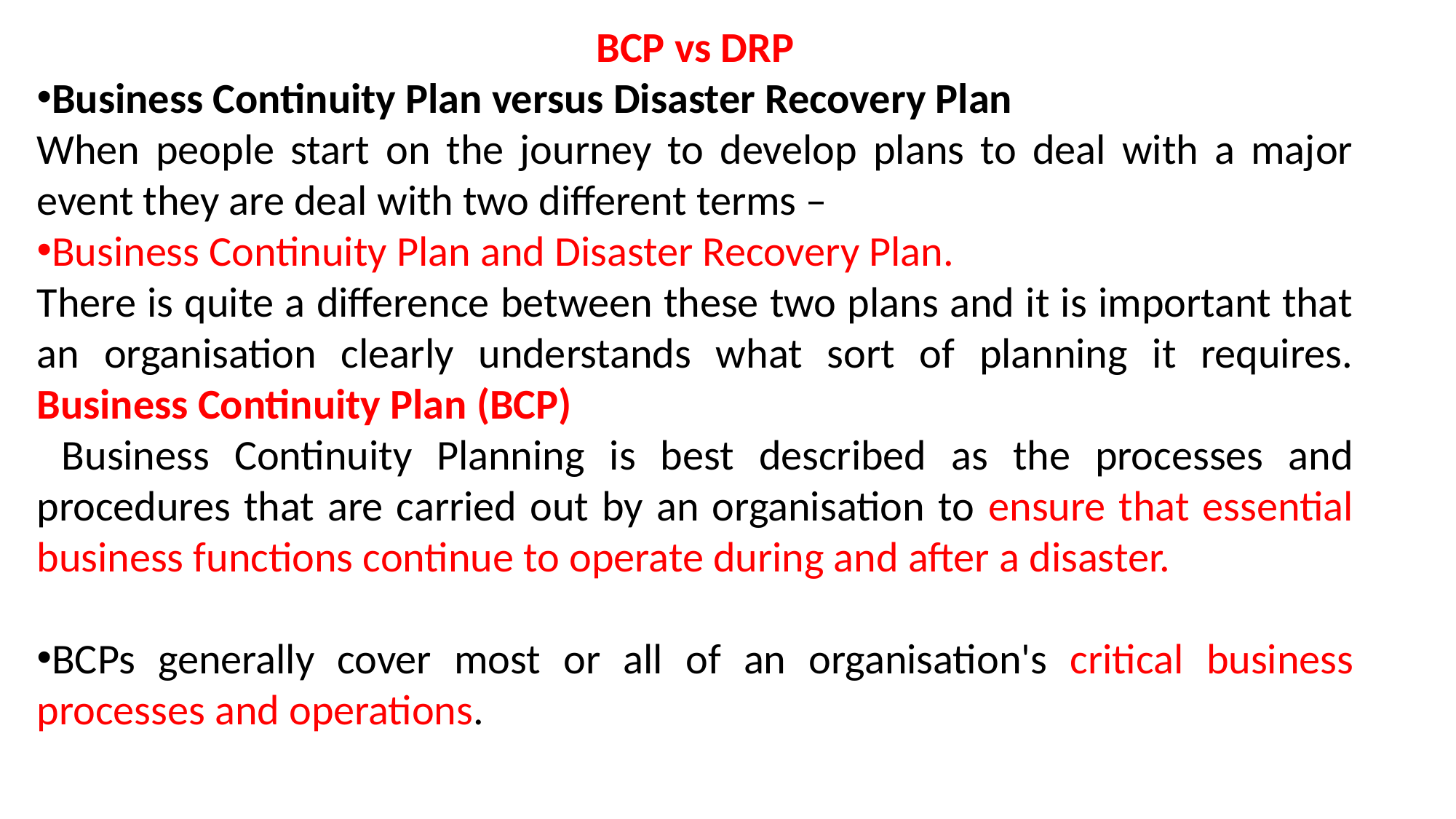

BCP vs DRP
Business Continuity Plan versus Disaster Recovery Plan
When people start on the journey to develop plans to deal with a major event they are deal with two different terms –
Business Continuity Plan and Disaster Recovery Plan.
There is quite a difference between these two plans and it is important that an organisation clearly understands what sort of planning it requires. Business Continuity Plan (BCP)
 Business Continuity Planning is best described as the processes and procedures that are carried out by an organisation to ensure that essential business functions continue to operate during and after a disaster.

BCPs generally cover most or all of an organisation's critical business processes and operations.